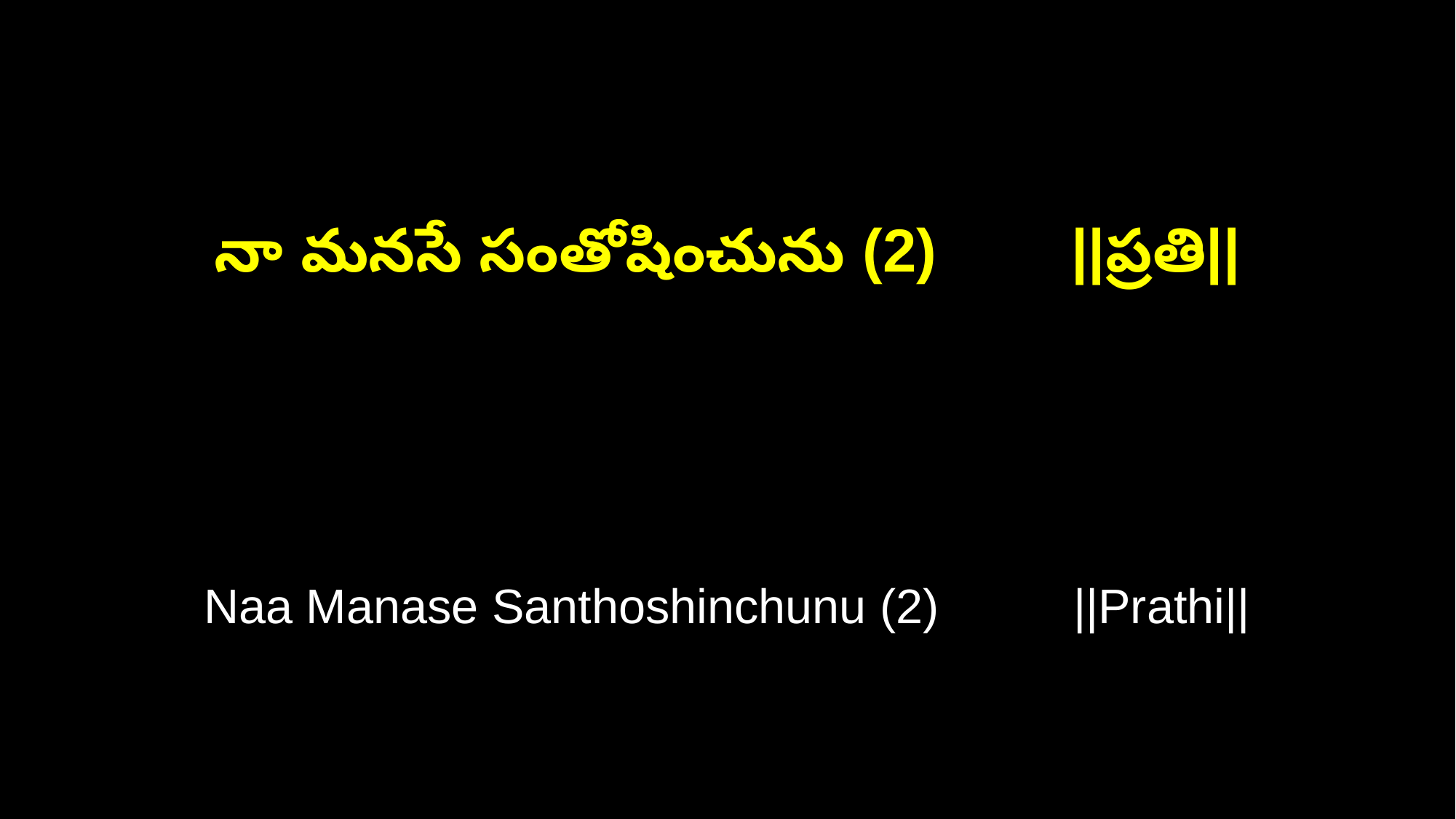

నా మనసే సంతోషించును (2)        ||ప్రతి||
Naa Manase Santhoshinchunu (2)          ||Prathi||